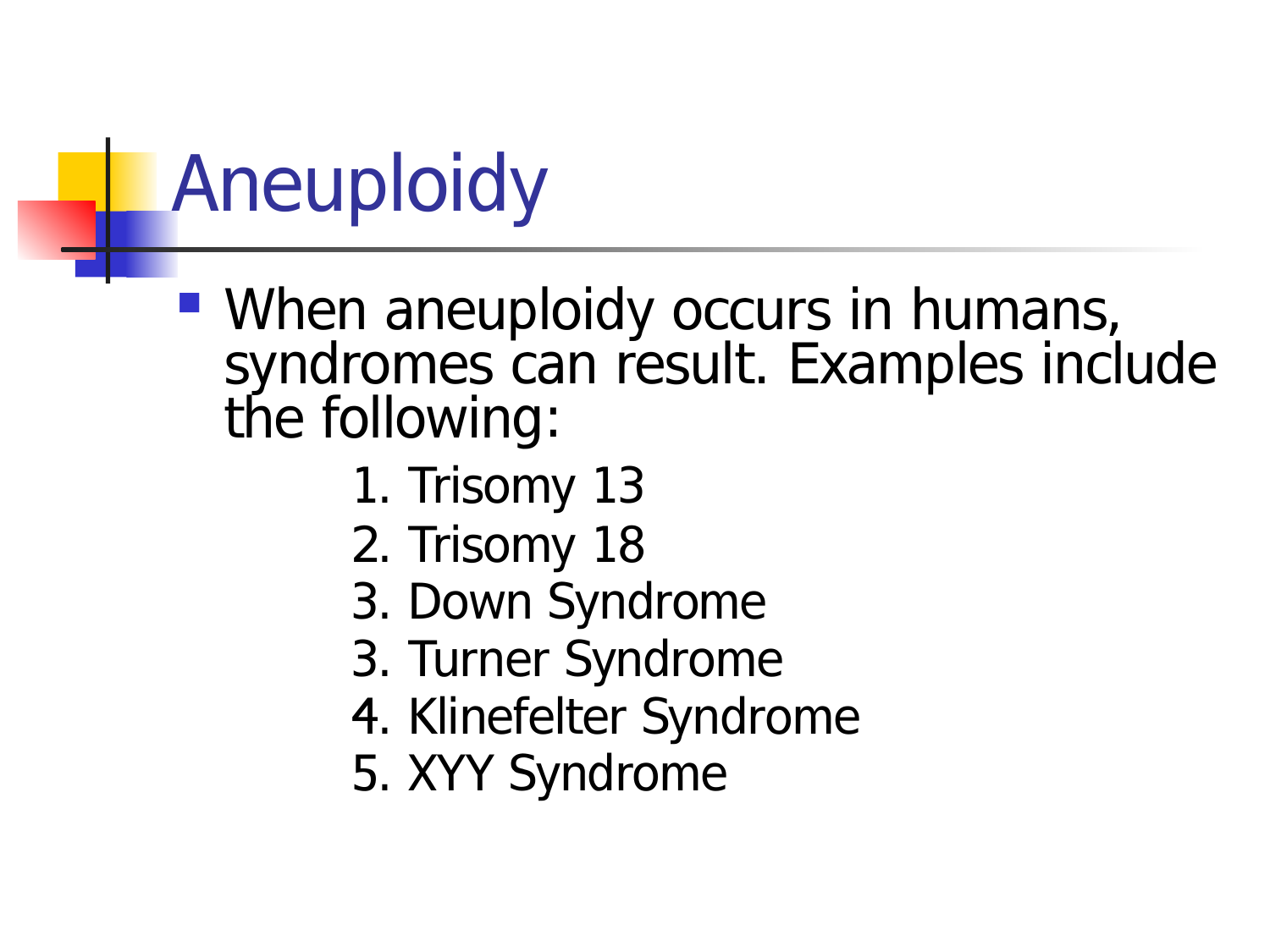

# Aneuploidy
When aneuploidy occurs in humans, syndromes can result. Examples include the following:
		1. Trisomy 13
		2. Trisomy 18
		3. Down Syndrome
		3. Turner Syndrome
		4. Klinefelter Syndrome
		5. XYY Syndrome